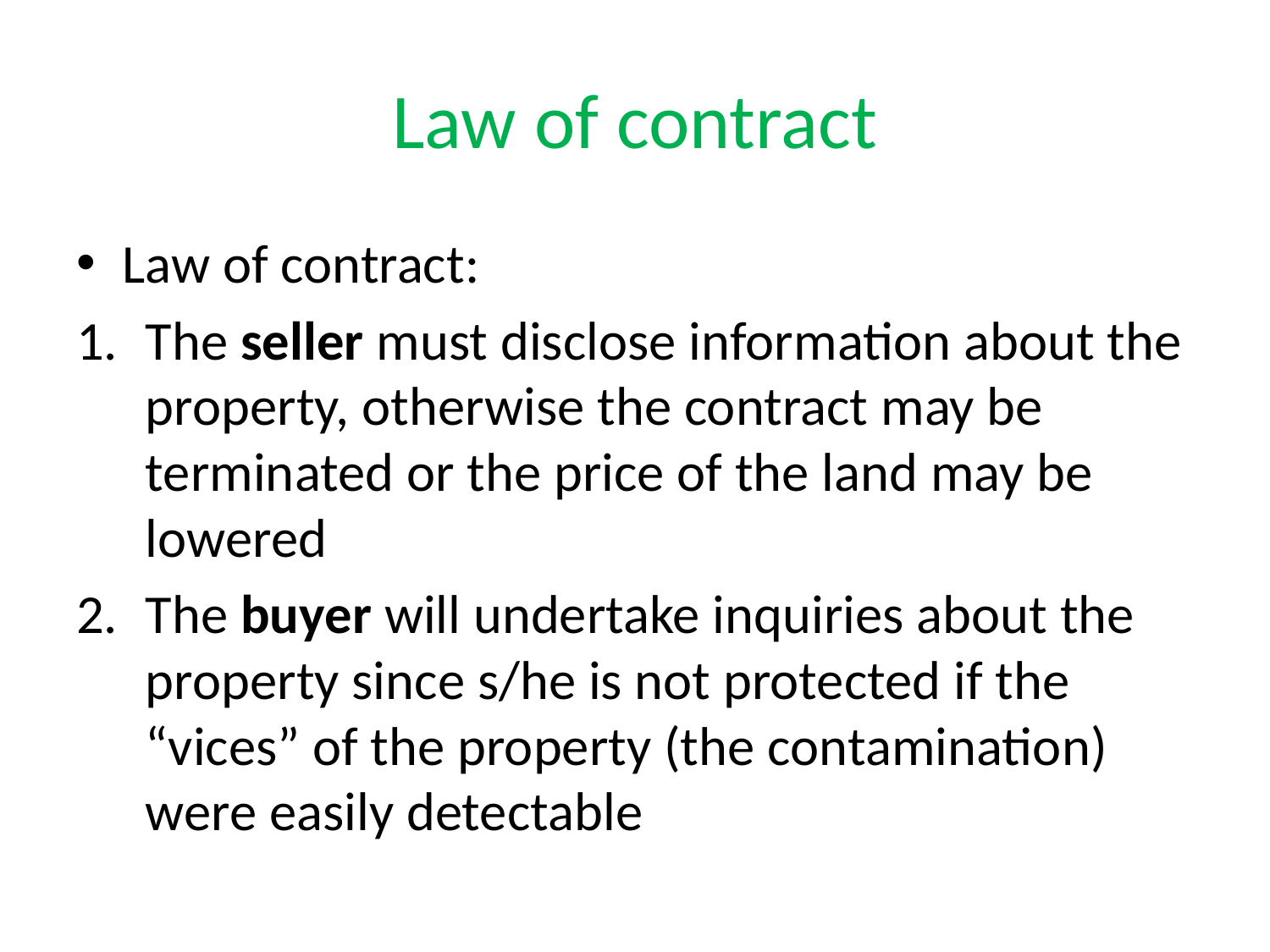

# Law of contract
Law of contract:
The seller must disclose information about the property, otherwise the contract may be terminated or the price of the land may be lowered
The buyer will undertake inquiries about the property since s/he is not protected if the “vices” of the property (the contamination) were easily detectable